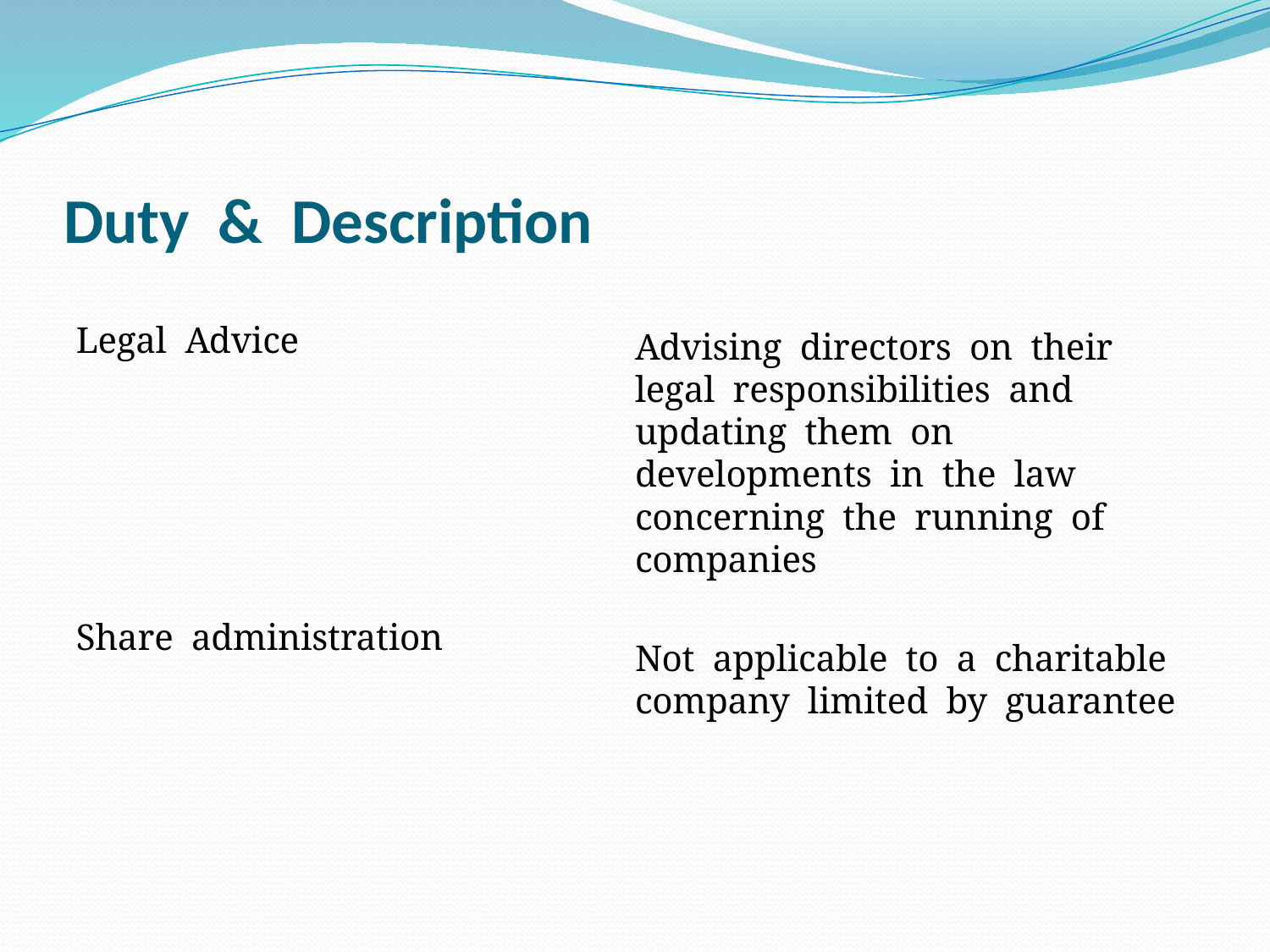

# Duty  &  Description

Legal  Advice

Share  administration

Advising  directors  on  their  legal  responsibilities  and  updating  them  on  developments  in  the  law  concerning  the  running  of  companies

Not  applicable  to  a  charitable  company  limited  by  guarantee